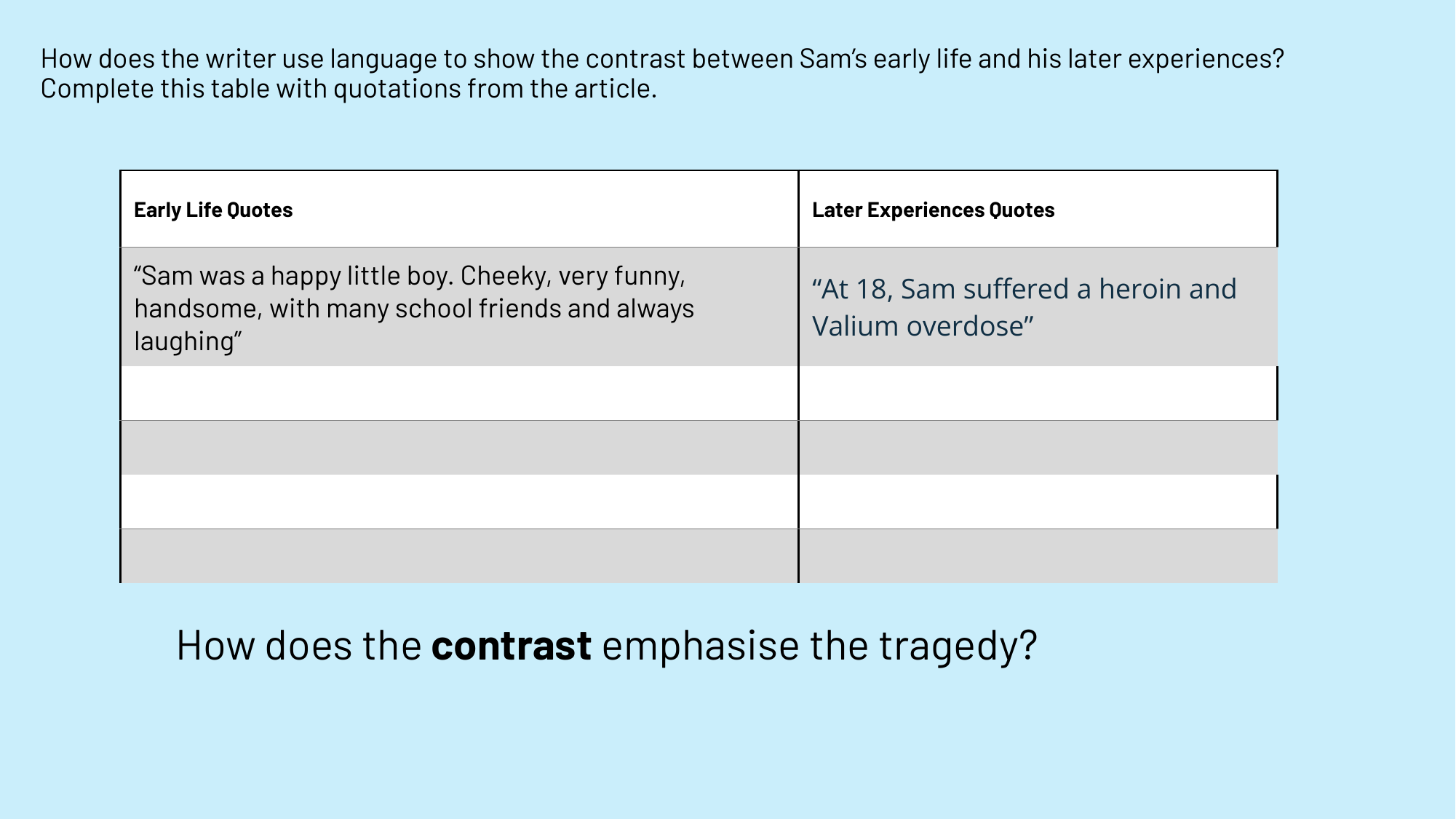

# How does the writer use language to show the contrast between Sam’s early life and his later experiences? Complete this table with quotations from the article.
| Early Life Quotes | Later Experiences Quotes |
| --- | --- |
| “Sam was a happy little boy. Cheeky, very funny, handsome, with many school friends and always laughing” | “At 18, Sam suffered a heroin and Valium overdose” |
|  |  |
|  |  |
|  |  |
|  |  |
How does the contrast emphasise the tragedy?